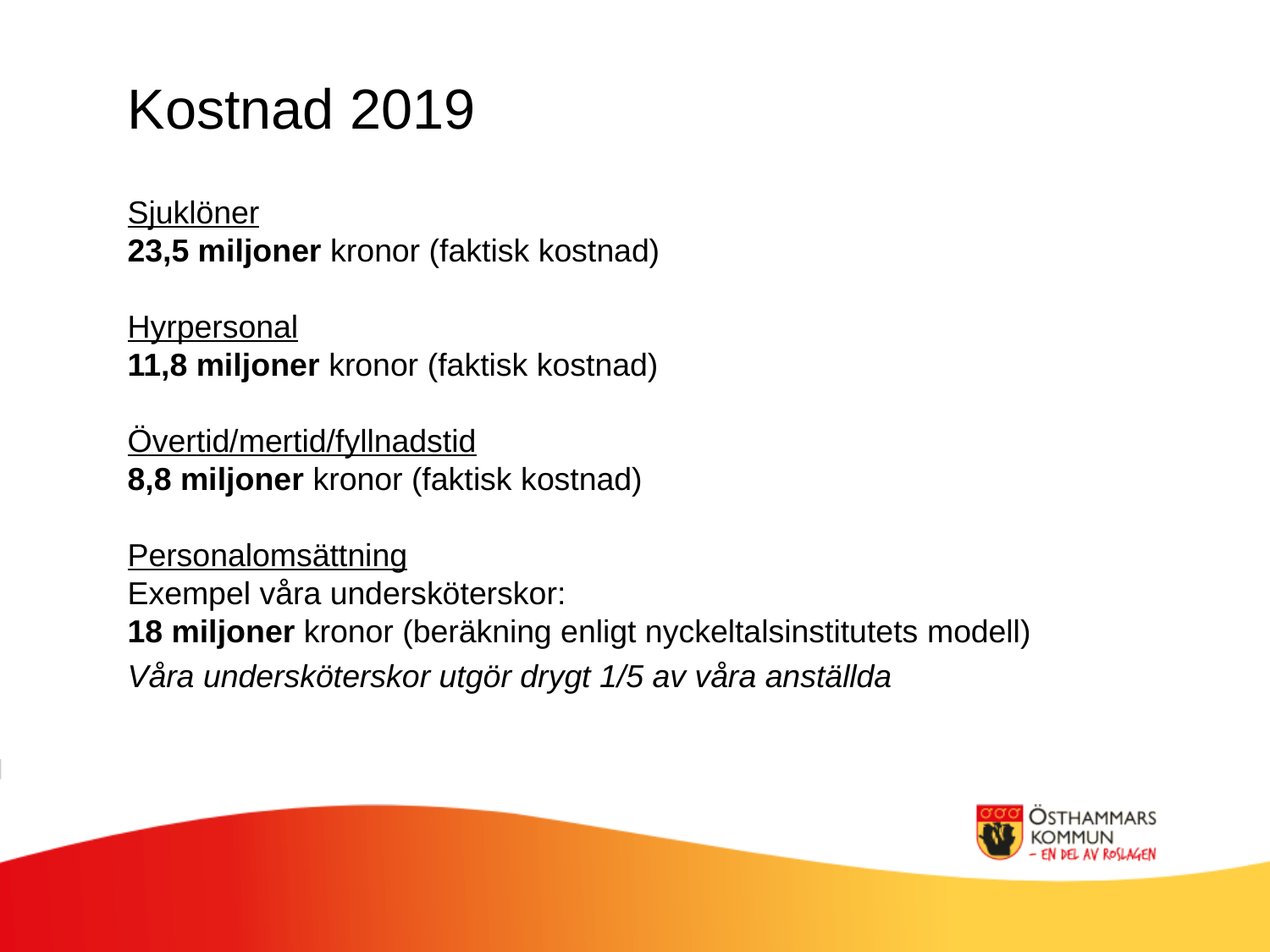

Kostnad 2019

Sjuklöner
23,5 miljoner kronor (faktisk kostnad)

Hyrpersonal
11,8 miljoner kronor (faktisk kostnad)

Övertid/mertid/fyllnadstid
8,8 miljoner kronor (faktisk kostnad)

Personalomsättning
Exempel våra undersköterskor:
18 miljoner kronor (beräkning enligt nyckeltalsinstitutets modell)
Våra undersköterskor utgör drygt 1/5 av våra anställda